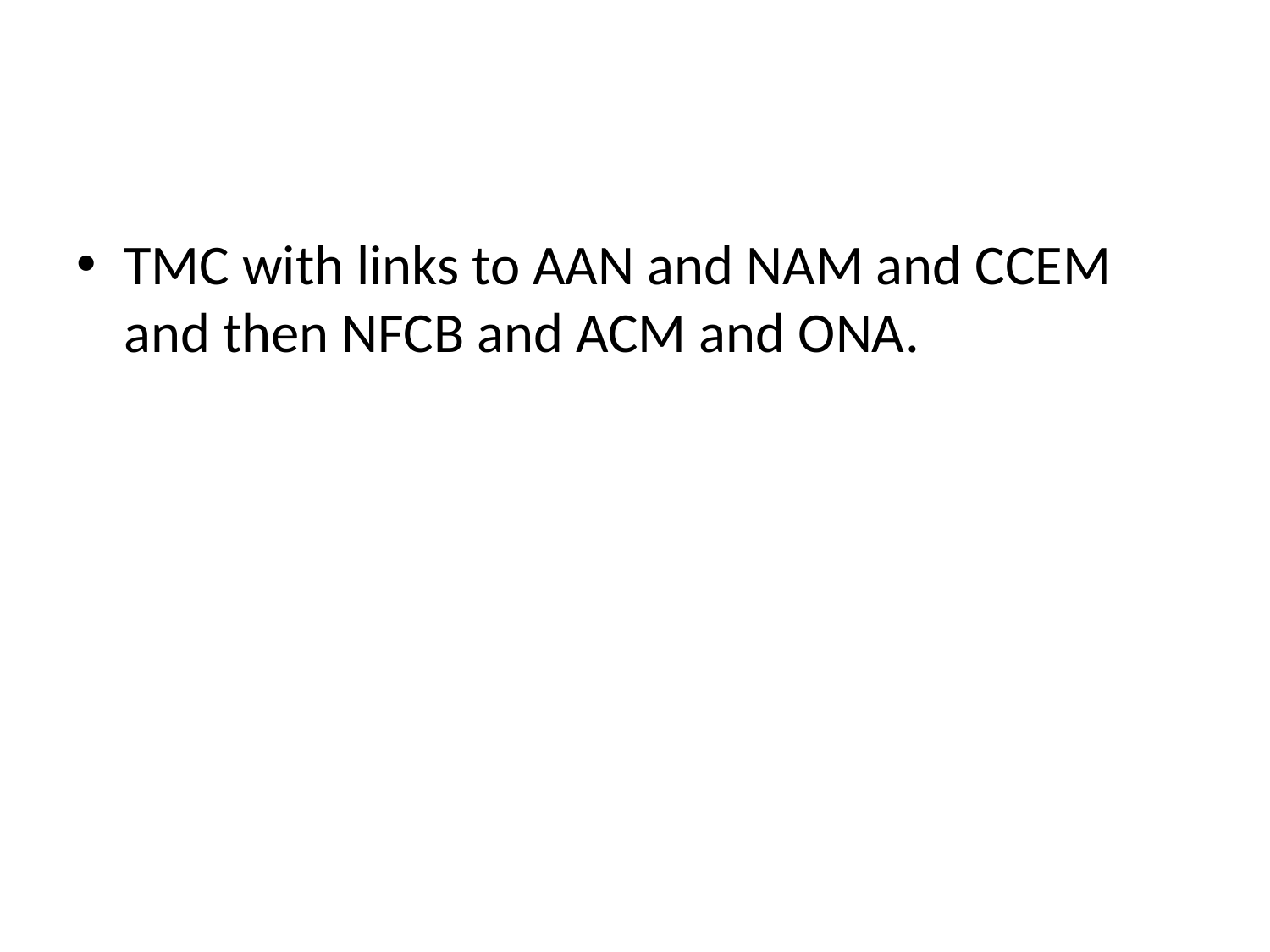

#
TMC with links to AAN and NAM and CCEM and then NFCB and ACM and ONA.